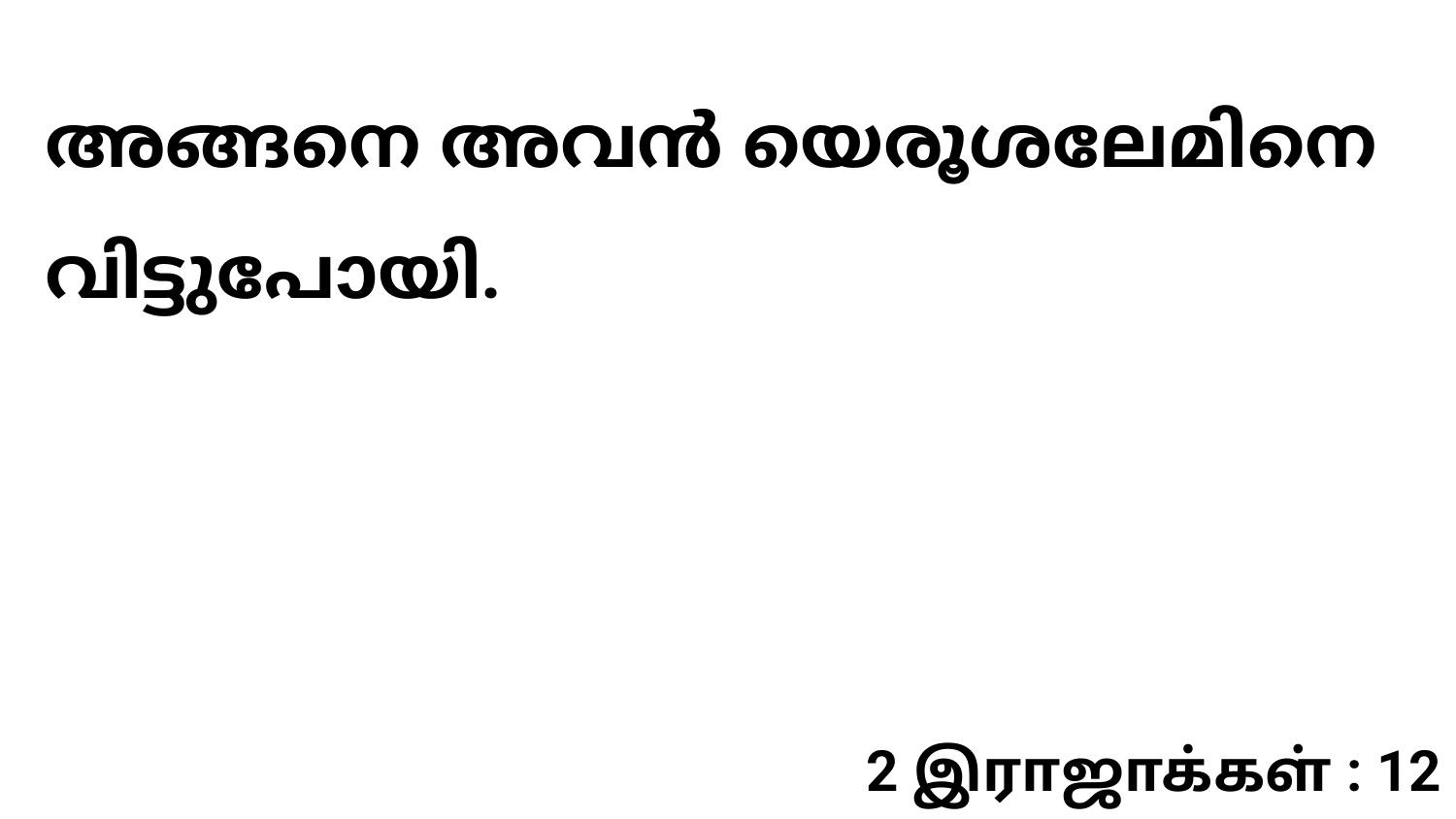

അങ്ങനെ അവൻ യെരൂശലേമിനെ വിട്ടുപോയി.
2 இராஜாக்கள் : 12